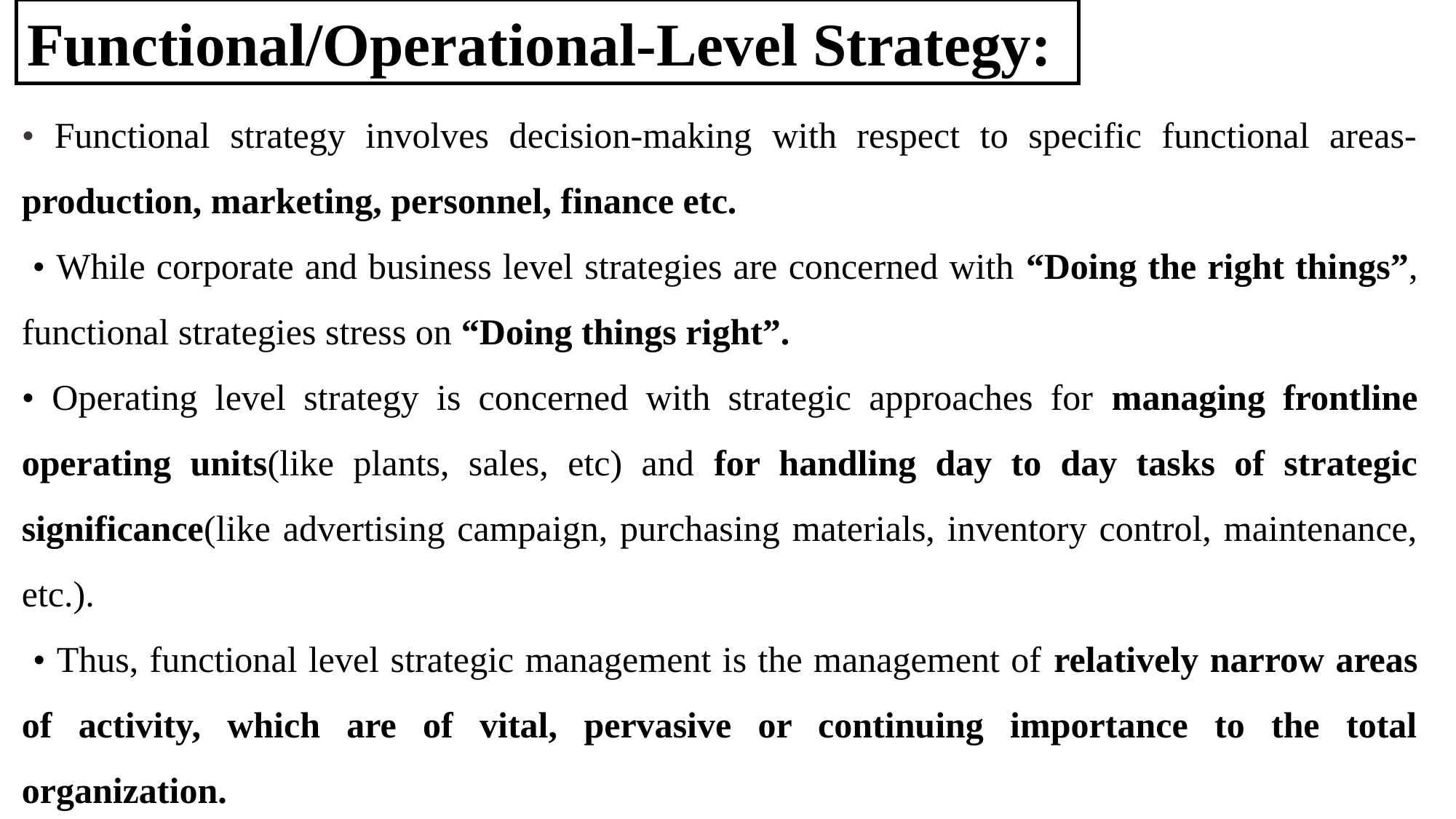

Functional/Operational-Level Strategy:
• Functional strategy involves decision-making with respect to specific functional areas- production, marketing, personnel, finance etc.
 • While corporate and business level strategies are concerned with “Doing the right things”, functional strategies stress on “Doing things right”.
• Operating level strategy is concerned with strategic approaches for managing frontline operating units(like plants, sales, etc) and for handling day to day tasks of strategic significance(like advertising campaign, purchasing materials, inventory control, maintenance, etc.).
 • Thus, functional level strategic management is the management of relatively narrow areas of activity, which are of vital, pervasive or continuing importance to the total organization.